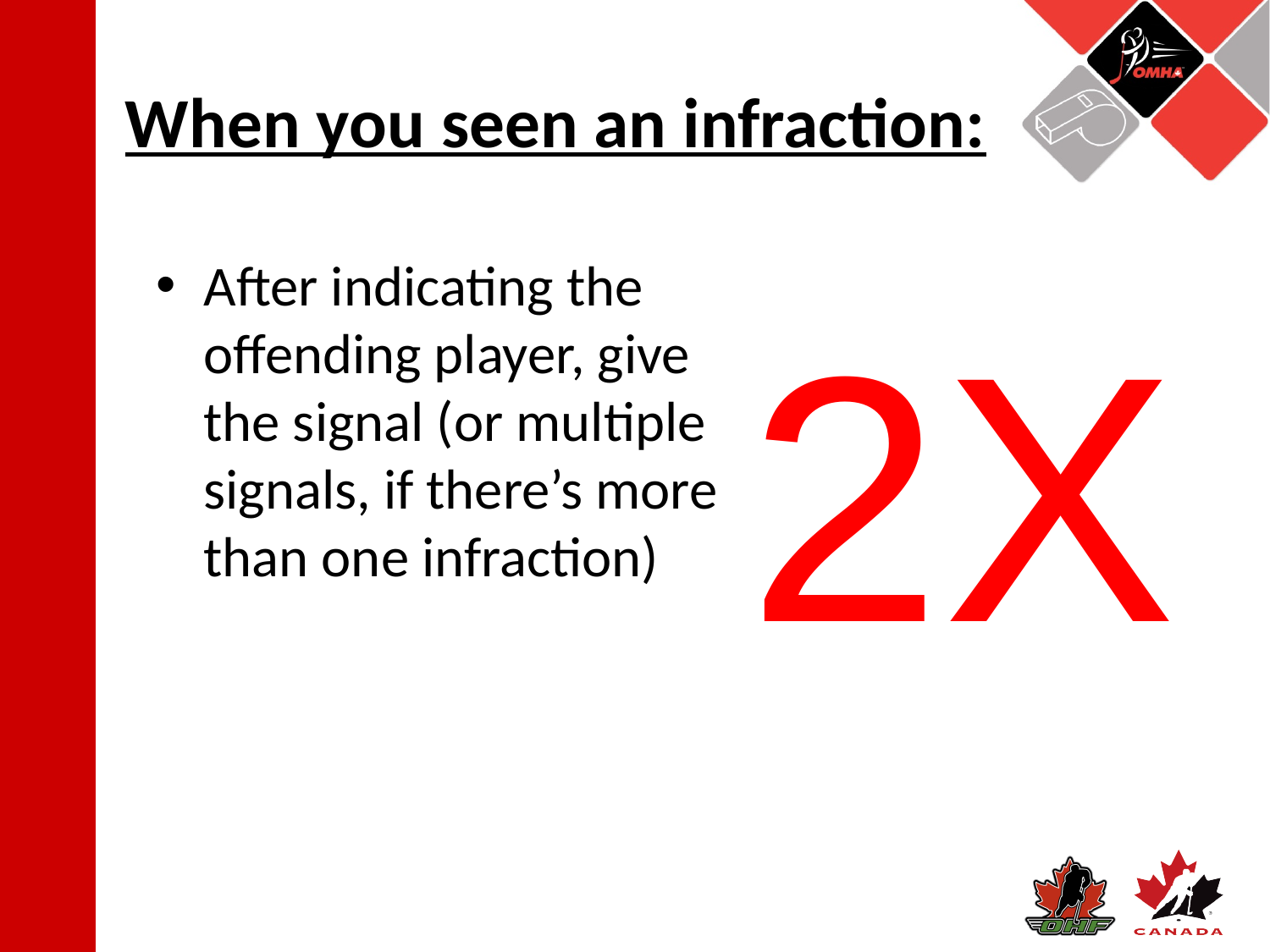

# When you seen an infraction:
After indicating the offending player, give the signal (or multiple signals, if there’s more than one infraction)
2X